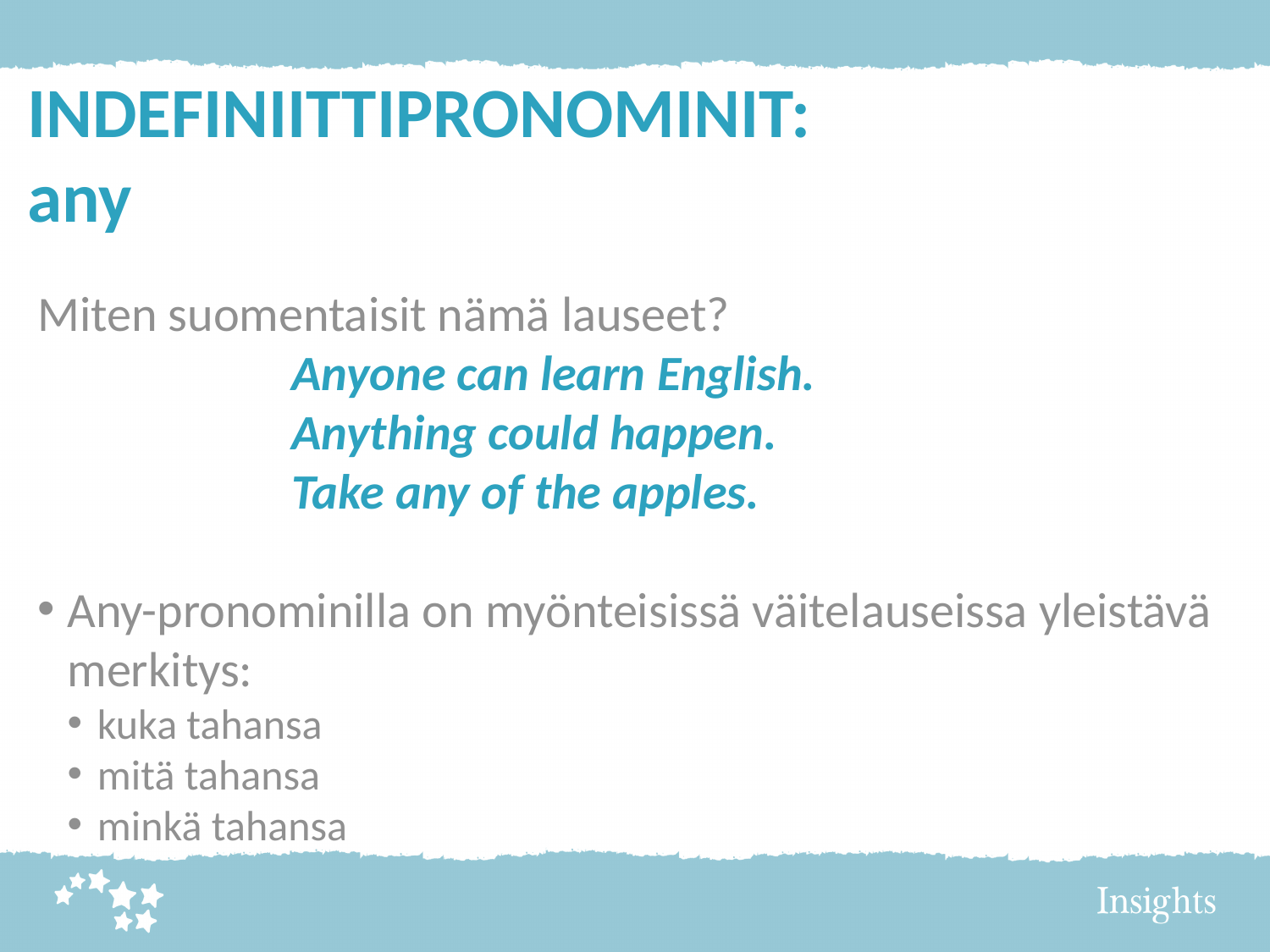

INDEFINIITTIPRONOMINIT:
any
Miten suomentaisit nämä lauseet?
		Anyone can learn English.
		Anything could happen.
		Take any of the apples.

Any-pronominilla on myönteisissä väitelauseissa yleistävä merkitys:
kuka tahansa
mitä tahansa
minkä tahansa